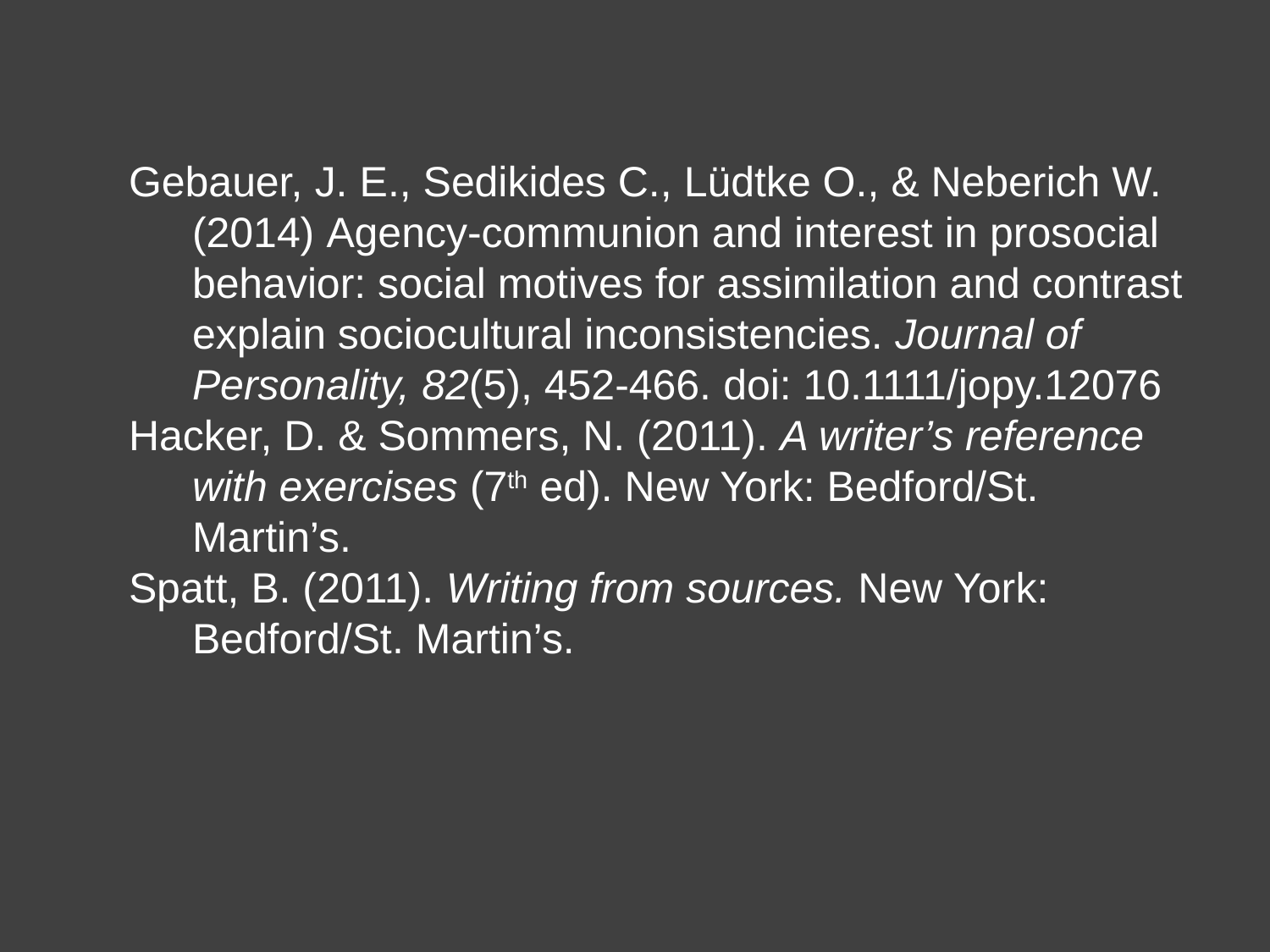

Further References
Gebauer, J. E., Sedikides C., Lüdtke O., & Neberich W. (2014) Agency-communion and interest in prosocial behavior: social motives for assimilation and contrast explain sociocultural inconsistencies. Journal of Personality, 82(5), 452-466. doi: 10.1111/jopy.12076
Hacker, D. & Sommers, N. (2011). A writer’s reference with exercises (7th ed). New York: Bedford/St. Martin’s.
Spatt, B. (2011). Writing from sources. New York: Bedford/St. Martin’s.